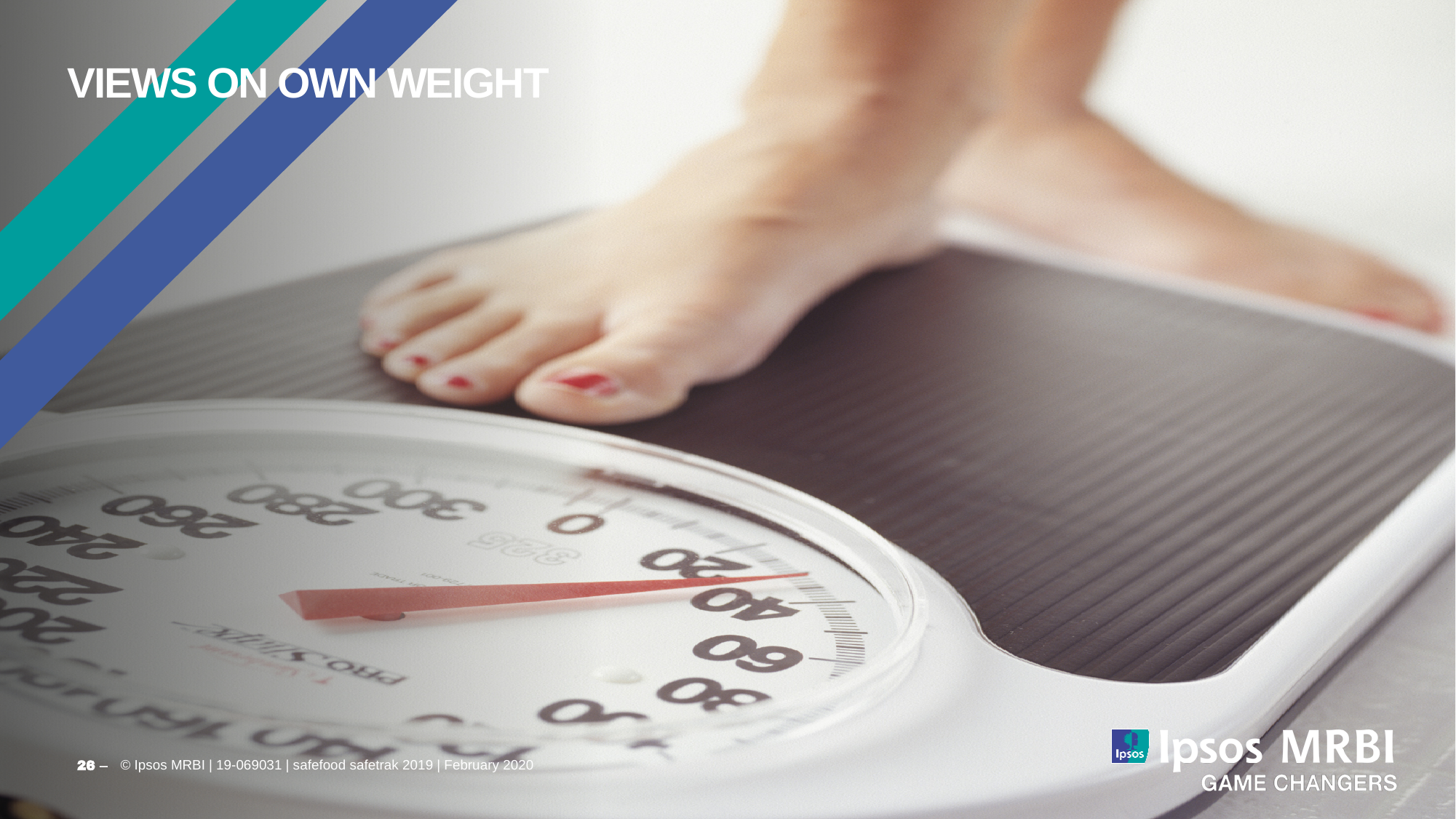

# Views on Own Weight
26 ‒